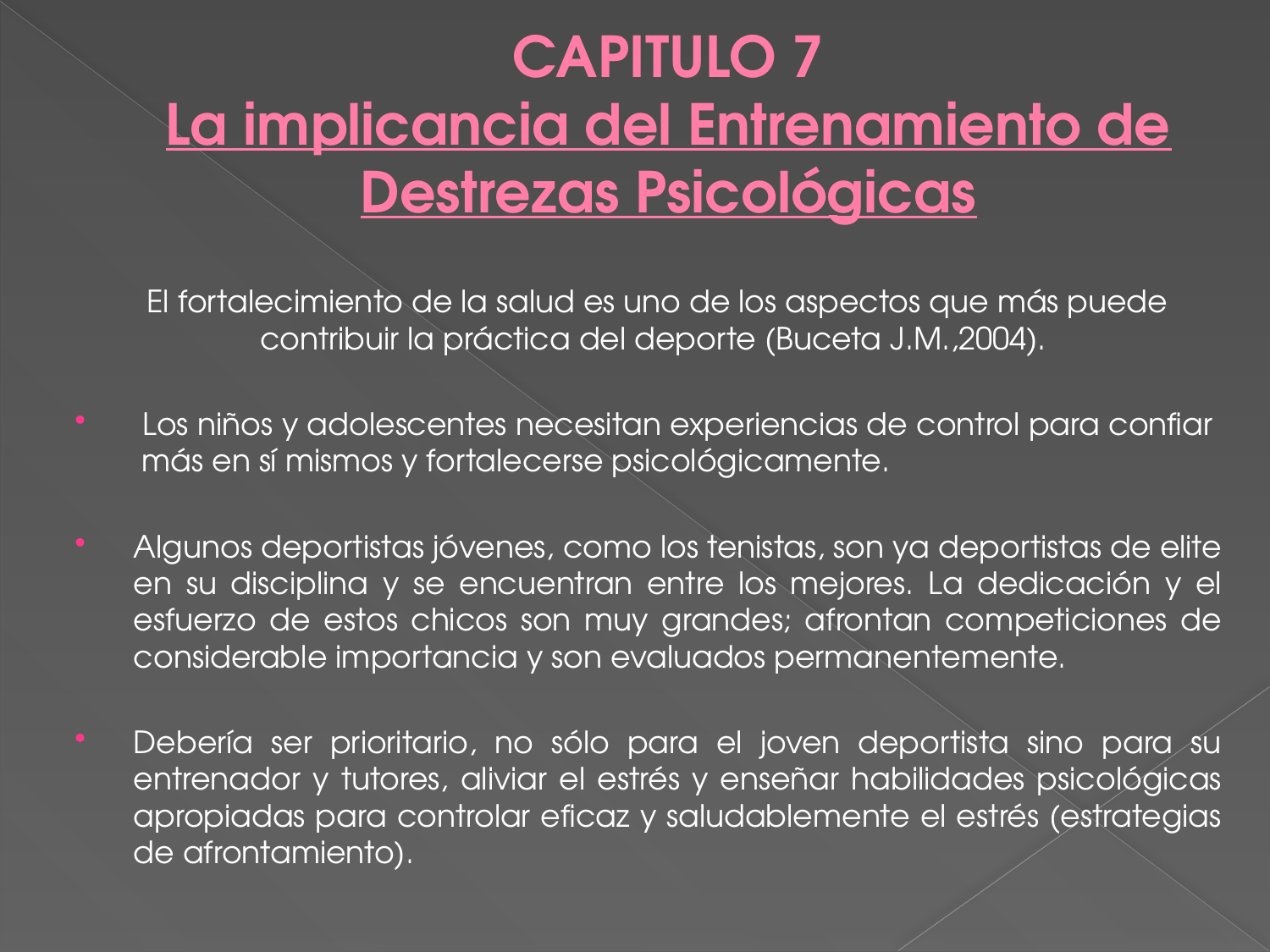

# CAPITULO 7 La implicancia del Entrenamiento de Destrezas Psicológicas
 El fortalecimiento de la salud es uno de los aspectos que más puede contribuir la práctica del deporte (Buceta J.M.,2004).

 Los niños y adolescentes necesitan experiencias de control para confiar   más en sí mismos y fortalecerse psicológicamente.

Algunos deportistas jóvenes, como los tenistas, son ya deportistas de elite en su disciplina y se encuentran entre los mejores. La dedicación y el esfuerzo de estos chicos son muy grandes; afrontan competiciones de considerable importancia y son evaluados permanentemente.

Debería ser prioritario, no sólo para el joven deportista sino para su entrenador y tutores, aliviar el estrés y enseñar habilidades psicológicas apropiadas para controlar eficaz y saludablemente el estrés (estrategias de afrontamiento).